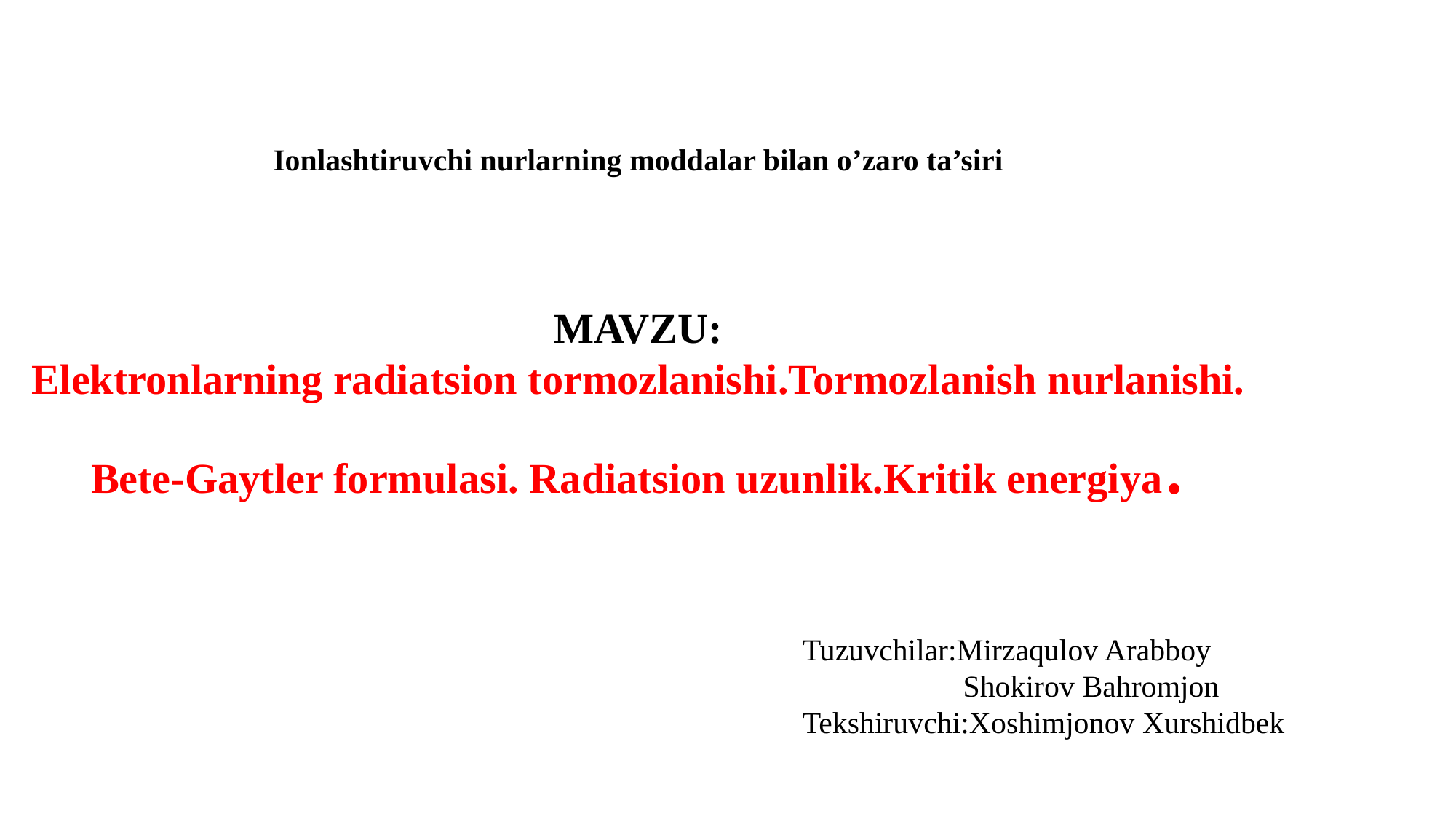

# Ionlashtiruvchi nurlarning moddalar bilan o’zaro ta’siri MAVZU: Elektronlarning radiatsion tormozlanishi.Tormozlanish nurlanishi. Bete-Gaytler formulasi. Radiatsion uzunlik.Kritik energiya.
Tuzuvchilar:Mirzaqulov Arabboy
                     Shokirov Bahromjon
Tekshiruvchi:Xoshimjonov Xurshidbek